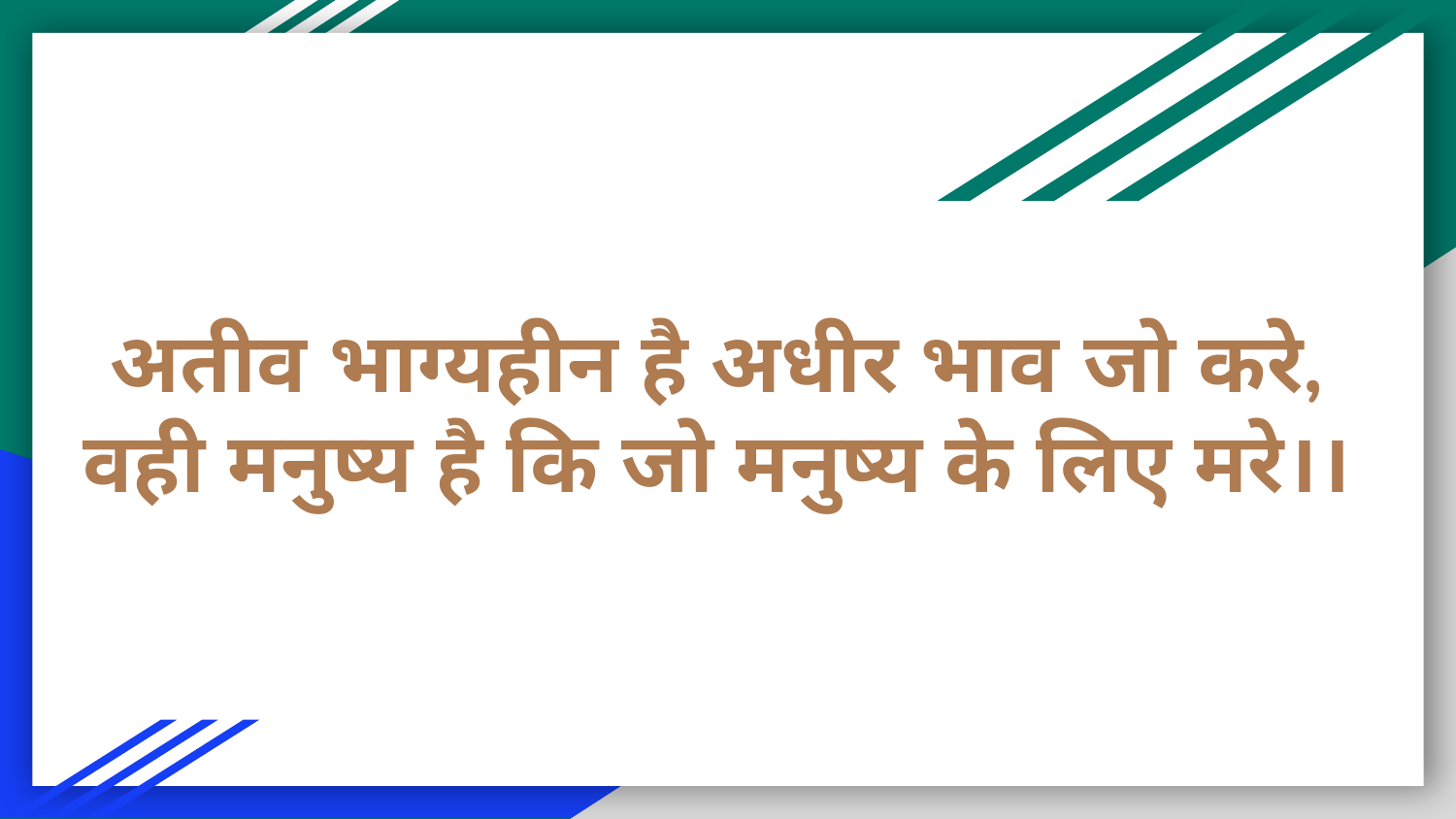

# अतीव भाग्यहीन है अधीर भाव जो करे,
वही मनुष्य है कि जो मनुष्य के लिए मरे।।